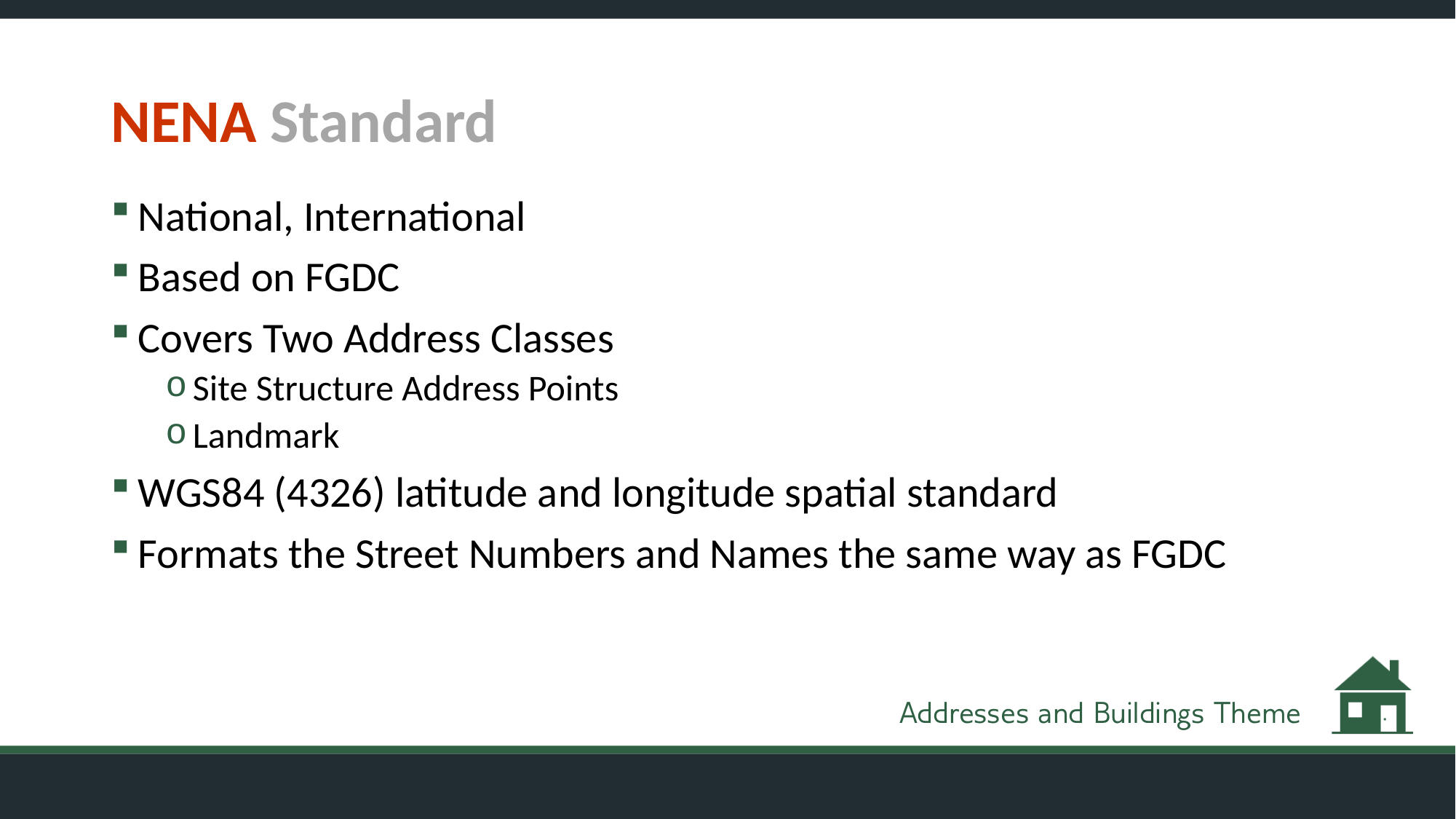

# NENA Standard
National, International
Based on FGDC
Covers Two Address Classes
Site Structure Address Points
Landmark
WGS84 (4326) latitude and longitude spatial standard
Formats the Street Numbers and Names the same way as FGDC